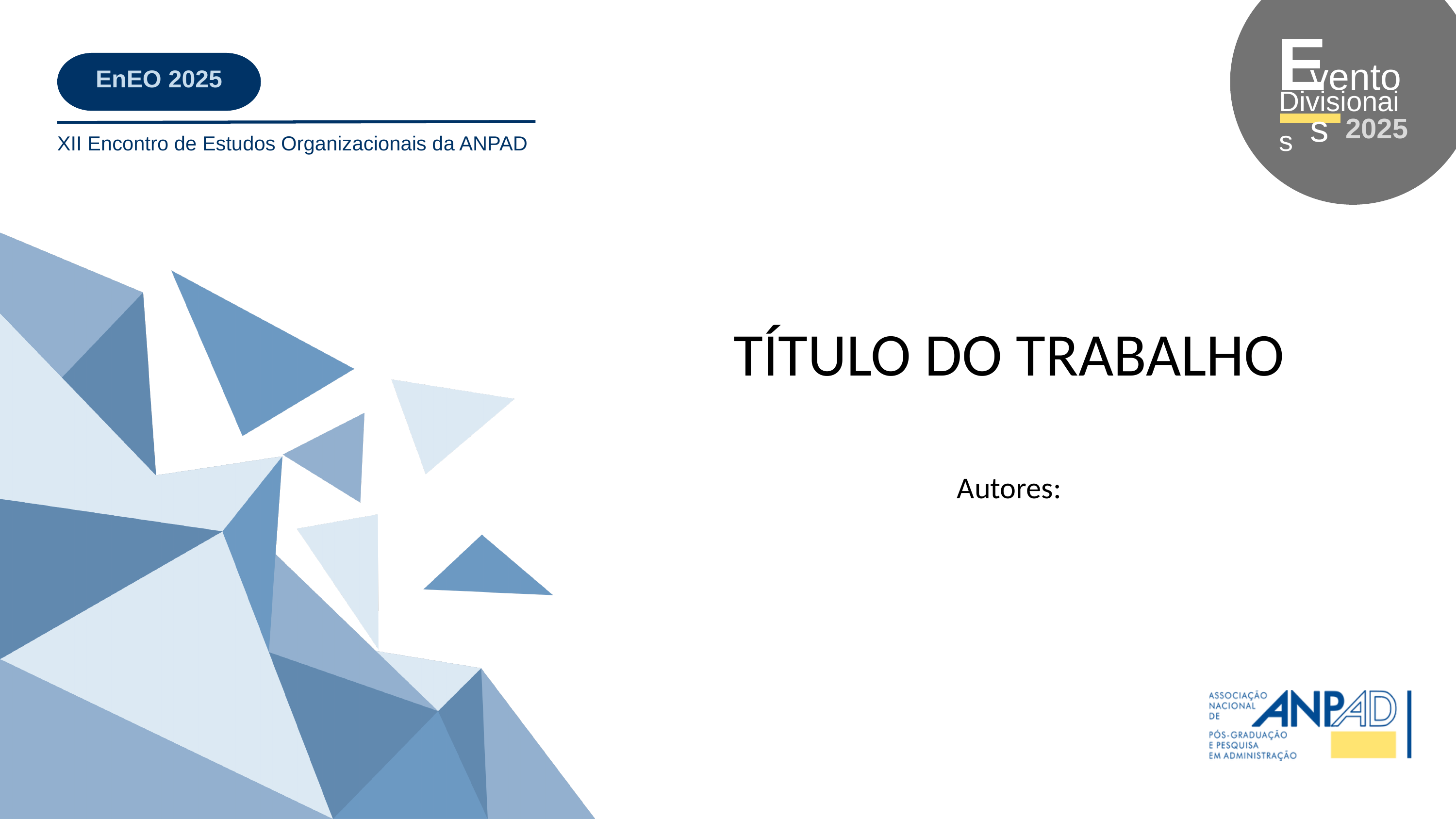

E
ventos
Divisionais
2025

EnEO 2025

XII Encontro de Estudos Organizacionais da ANPAD

TÍTULO DO TRABALHO

Autores: